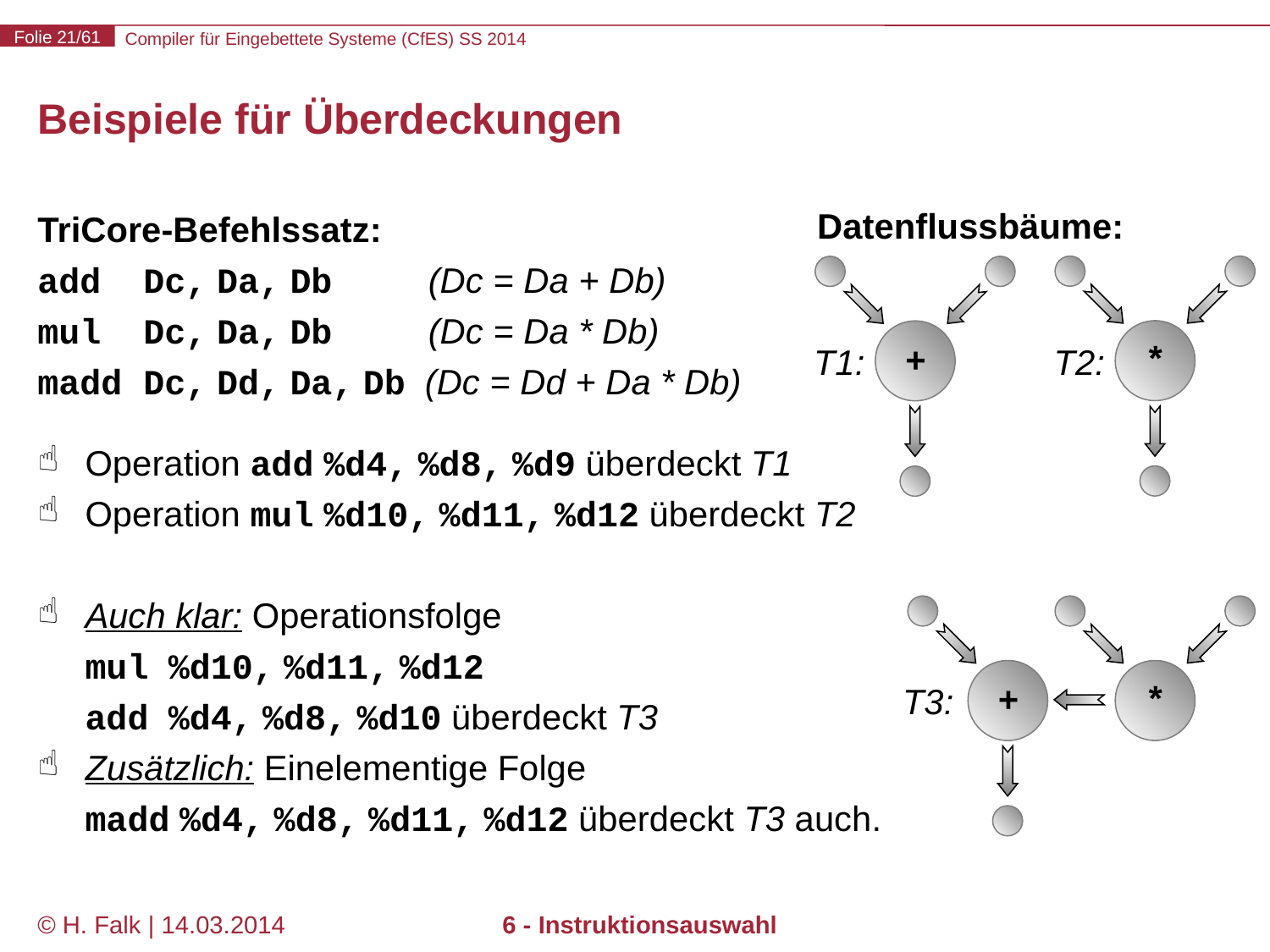

# Beispiele für Überdeckungen
TriCore-Befehlssatz:
add  Dc, Da, Db	 (Dc = Da + Db)
mul  Dc, Da, Db	 (Dc = Da * Db)
madd Dc, Dd, Da, Db  (Dc = Dd + Da * Db)

Operation add %d4, %d8, %d9 überdeckt T1
Operation mul %d10, %d11, %d12 überdeckt T2

Auch klar: Operationsfolge
mul  %d10, %d11, %d12
add  %d4, %d8, %d10 überdeckt T3
Zusätzlich: Einelementige Folge
madd %d4, %d8, %d11, %d12 überdeckt T3 auch.
Datenflussbäume:

*
+
T1:
T2:

+
*
T3:

© H. Falk | 14.03.2014
6 - Instruktionsauswahl